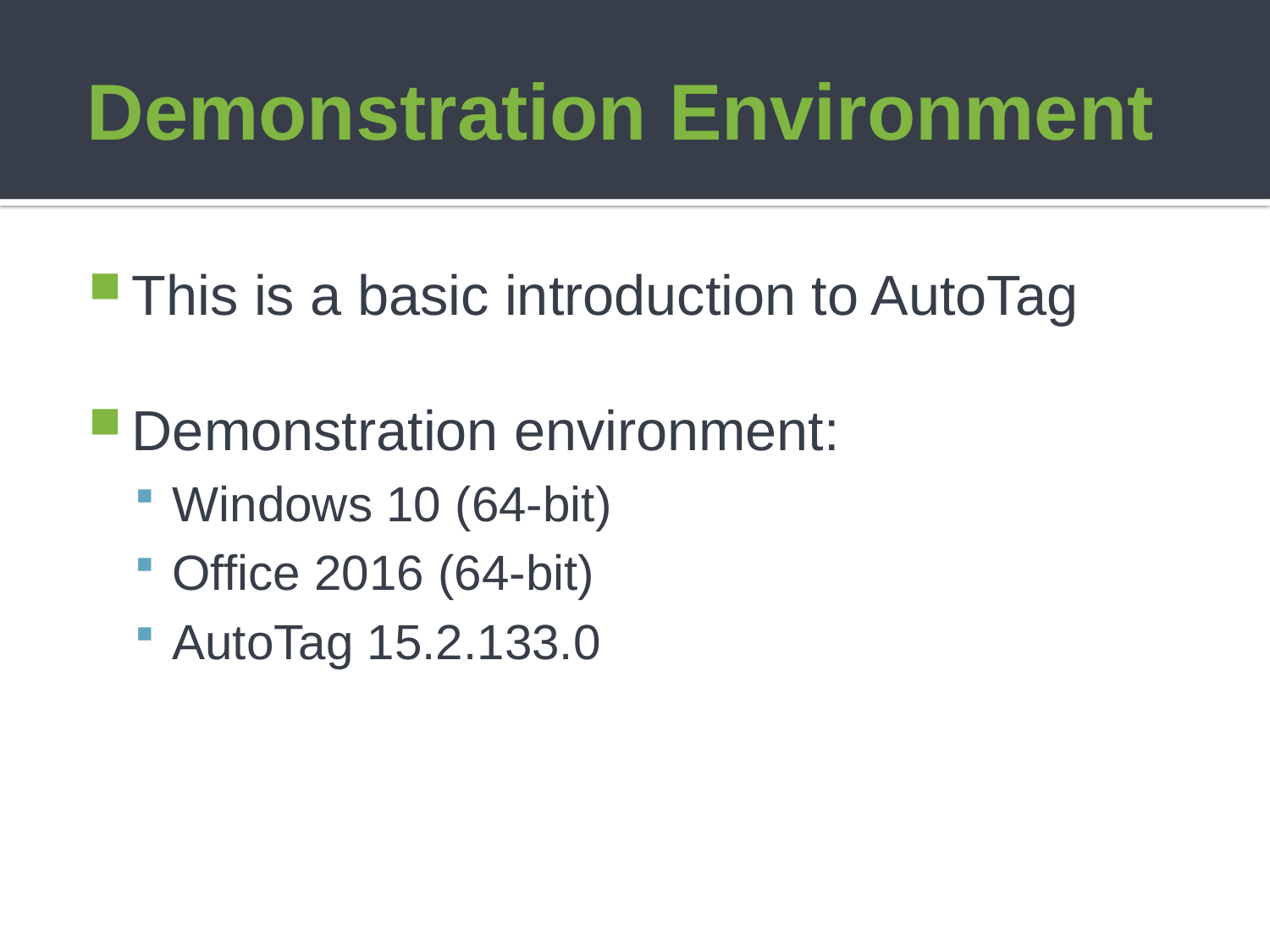

# Demonstration Environment
This is a basic introduction to AutoTag

Demonstration environment:
Windows 10 (64-bit)
Office 2016 (64-bit)
AutoTag 15.2.133.0